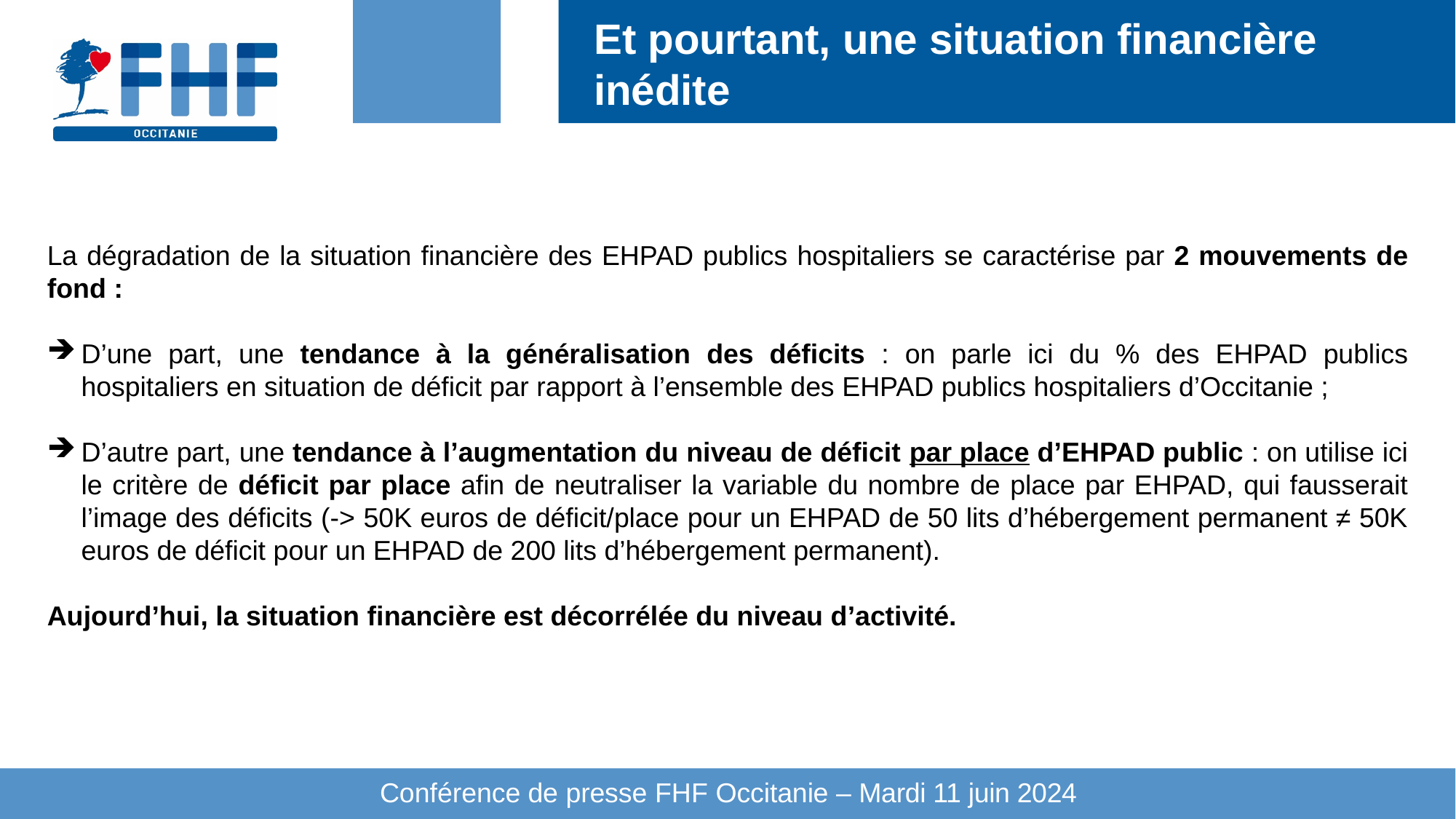

# Et pourtant, une situation financière inédite
La dégradation de la situation financière des EHPAD publics hospitaliers se caractérise par 2 mouvements de fond :

D’une part, une tendance à la généralisation des déficits : on parle ici du % des EHPAD publics hospitaliers en situation de déficit par rapport à l’ensemble des EHPAD publics hospitaliers d’Occitanie ;

D’autre part, une tendance à l’augmentation du niveau de déficit par place d’EHPAD public : on utilise ici le critère de déficit par place afin de neutraliser la variable du nombre de place par EHPAD, qui fausserait l’image des déficits (-> 50K euros de déficit/place pour un EHPAD de 50 lits d’hébergement permanent ≠ 50K euros de déficit pour un EHPAD de 200 lits d’hébergement permanent).

Aujourd’hui, la situation financière est décorrélée du niveau d’activité.
Conférence de presse FHF Occitanie – Mardi 11 juin 2024